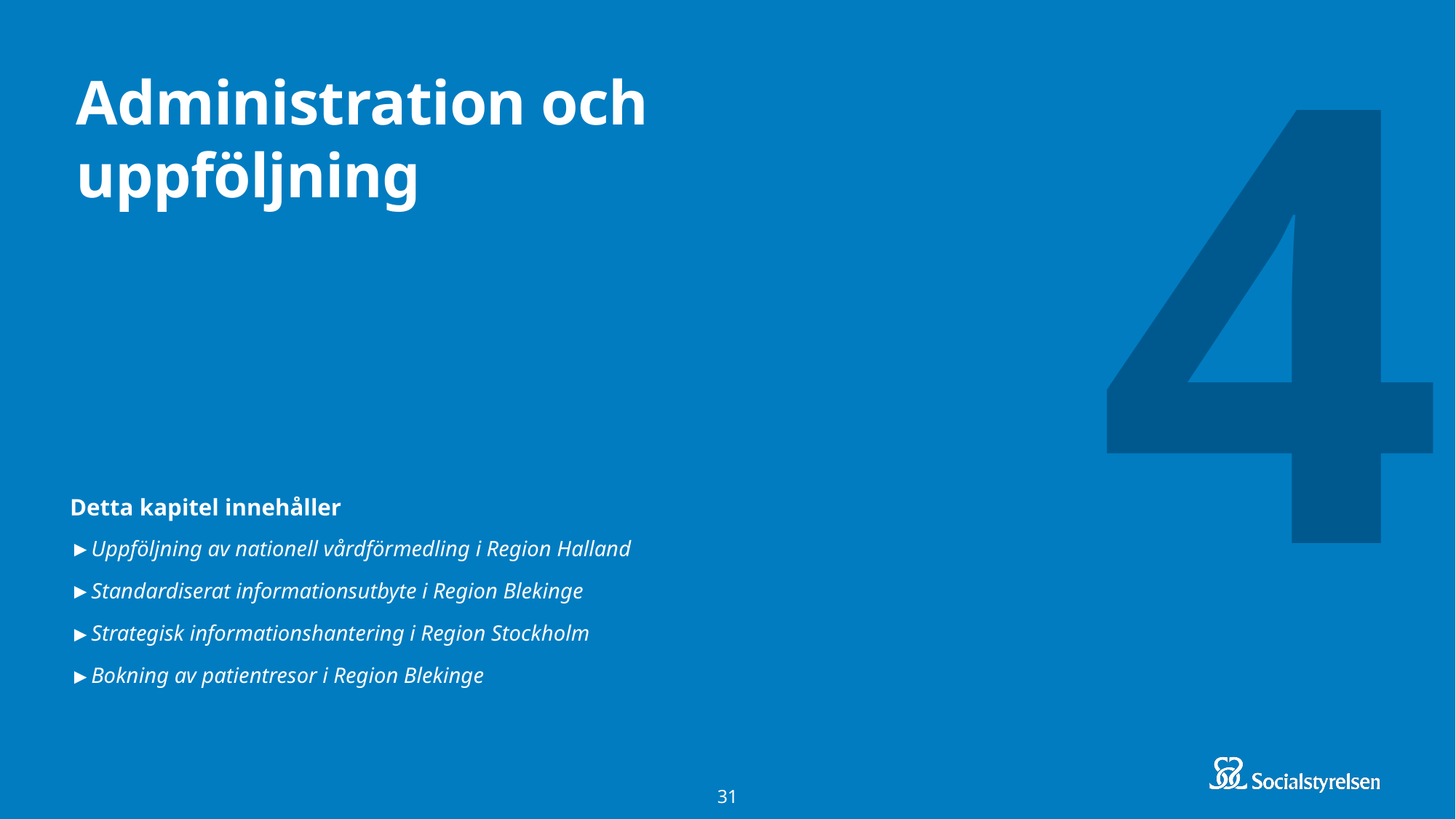

4
# Administration och uppföljning
Detta kapitel innehåller
Uppföljning av nationell vårdförmedling i Region Halland
Standardiserat informationsutbyte i Region Blekinge
Strategisk informationshantering i Region Stockholm
Bokning av patientresor i Region Blekinge
31